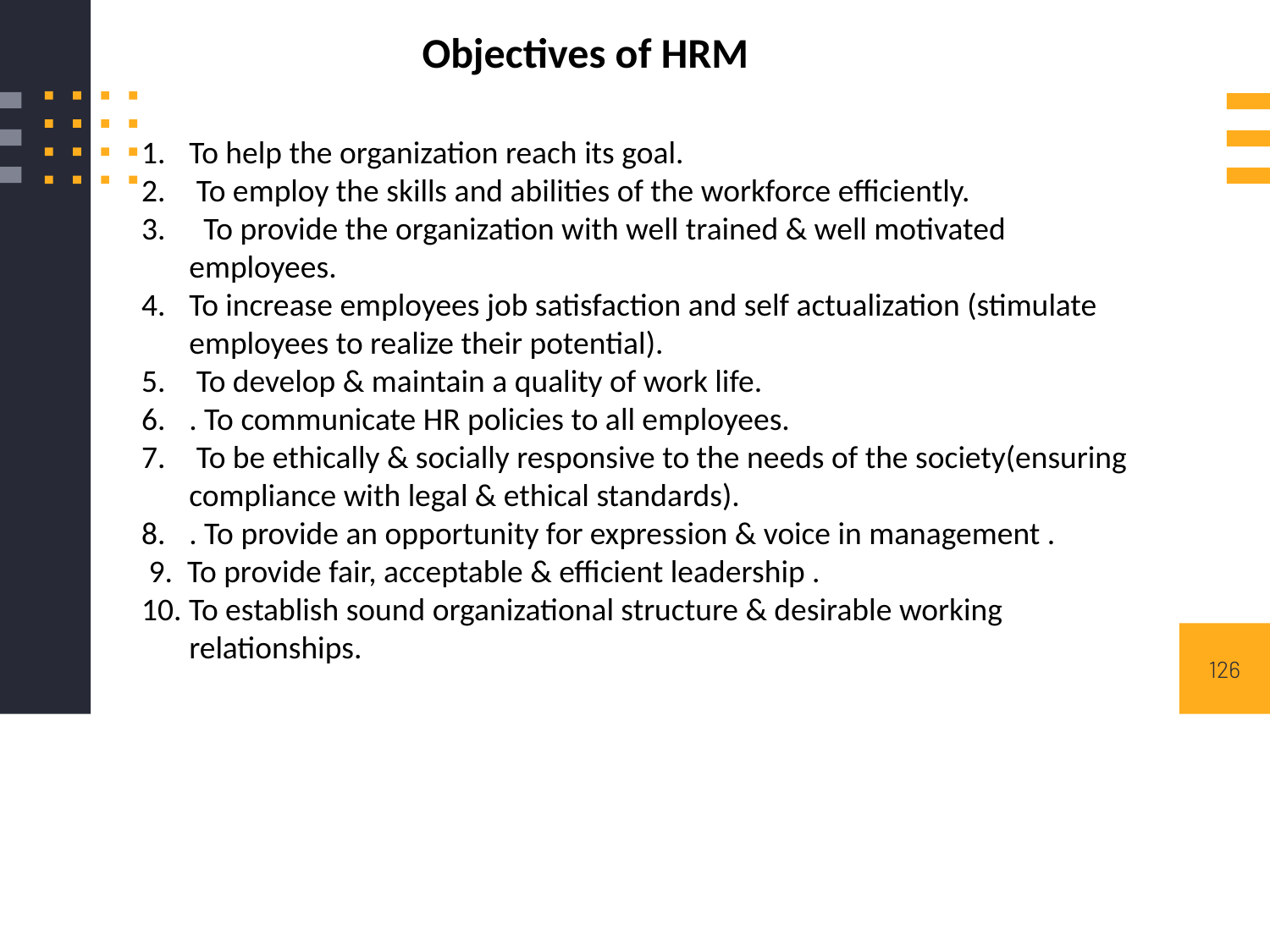

Objectives of HRM
To help the organization reach its goal.
 To employ the skills and abilities of the workforce efficiently.
  To provide the organization with well trained & well motivated employees.
To increase employees job satisfaction and self actualization (stimulate employees to realize their potential).
 To develop & maintain a quality of work life.
. To communicate HR policies to all employees.
 To be ethically & socially responsive to the needs of the society(ensuring compliance with legal & ethical standards).
. To provide an opportunity for expression & voice in management .
 9.  To provide fair, acceptable & efficient leadership .
10. To establish sound organizational structure & desirable working relationships.
126